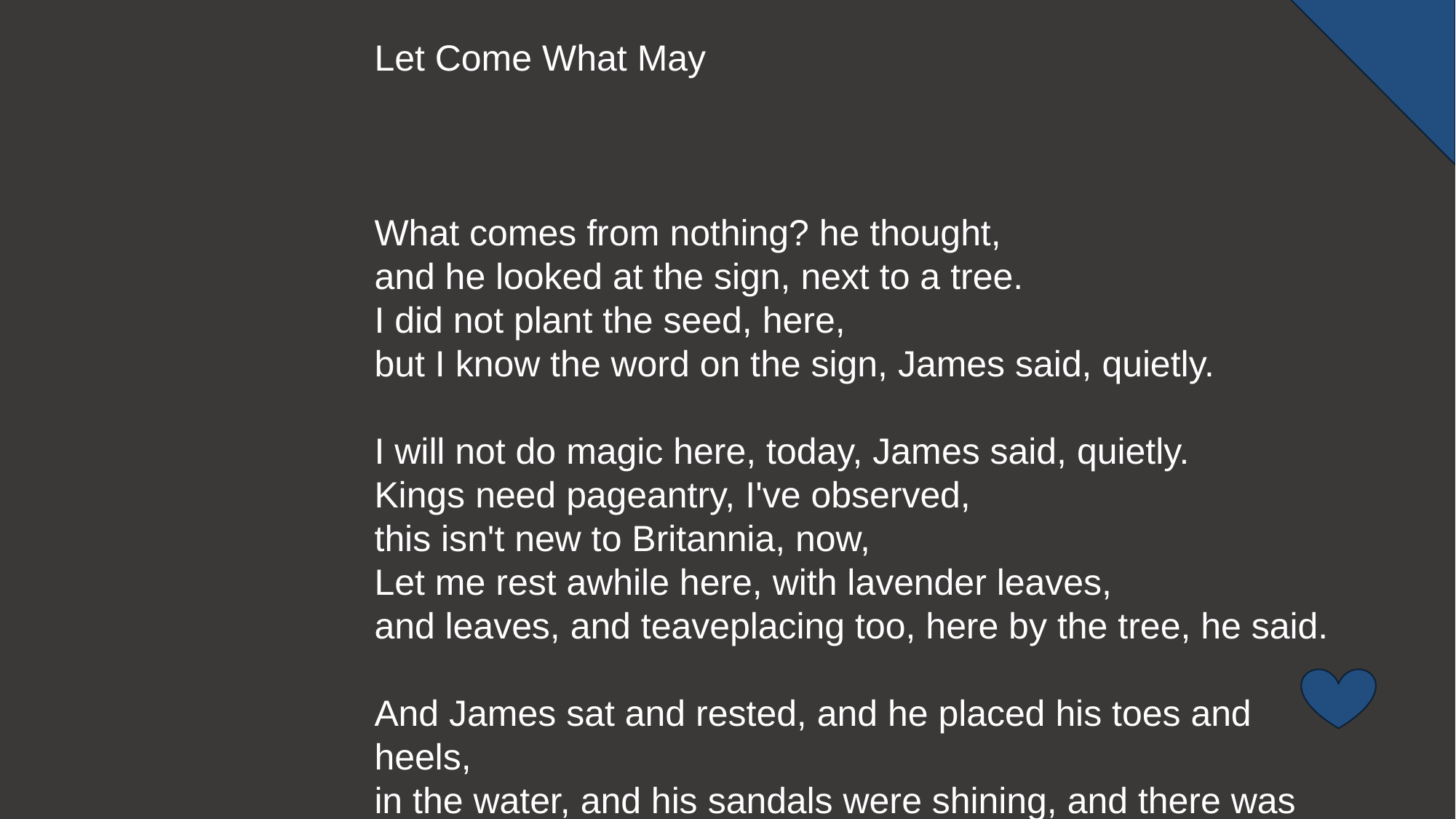

Let Come What May
What comes from nothing? he thought,
and he looked at the sign, next to a tree.
I did not plant the seed, here,
but I know the word on the sign, James said, quietly.
I will not do magic here, today, James said, quietly.
Kings need pageantry, I've observed,
this isn't new to Britannia, now,
Let me rest awhile here, with lavender leaves,
and leaves, and teaveplacing too, here by the tree, he said.
And James sat and rested, and he placed his toes and heels,
in the water, and his sandals were shining, and there was peace.